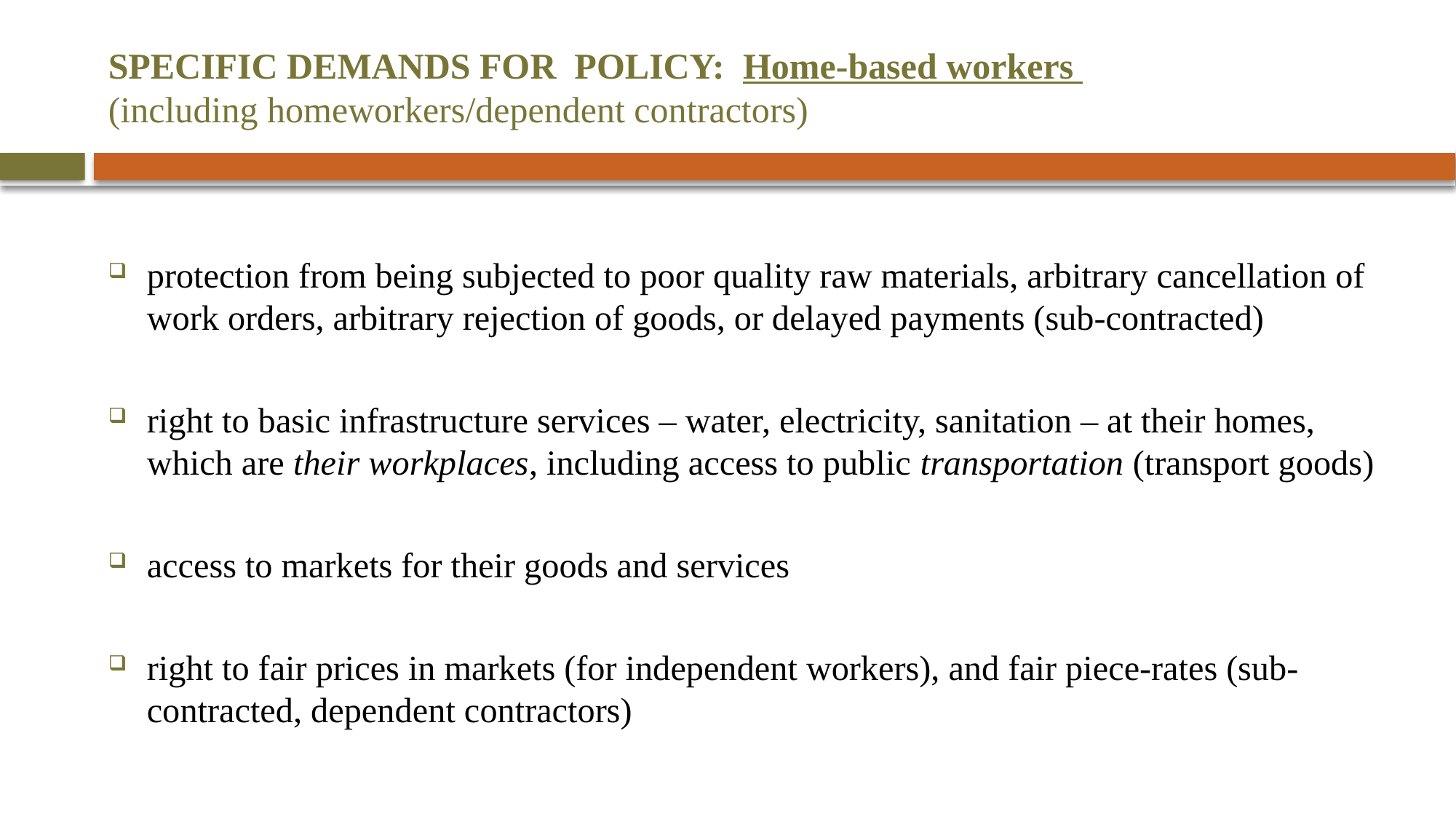

# SPECIFIC DEMANDS FOR  POLICY:  Home-based workers (including homeworkers/dependent contractors)

protection from being subjected to poor quality raw materials, arbitrary cancellation of work orders, arbitrary rejection of goods, or delayed payments (sub-contracted)

right to basic infrastructure services – water, electricity, sanitation – at their homes, which are their workplaces, including access to public transportation (transport goods)

access to markets for their goods and services

right to fair prices in markets (for independent workers), and fair piece-rates (sub-contracted, dependent contractors)